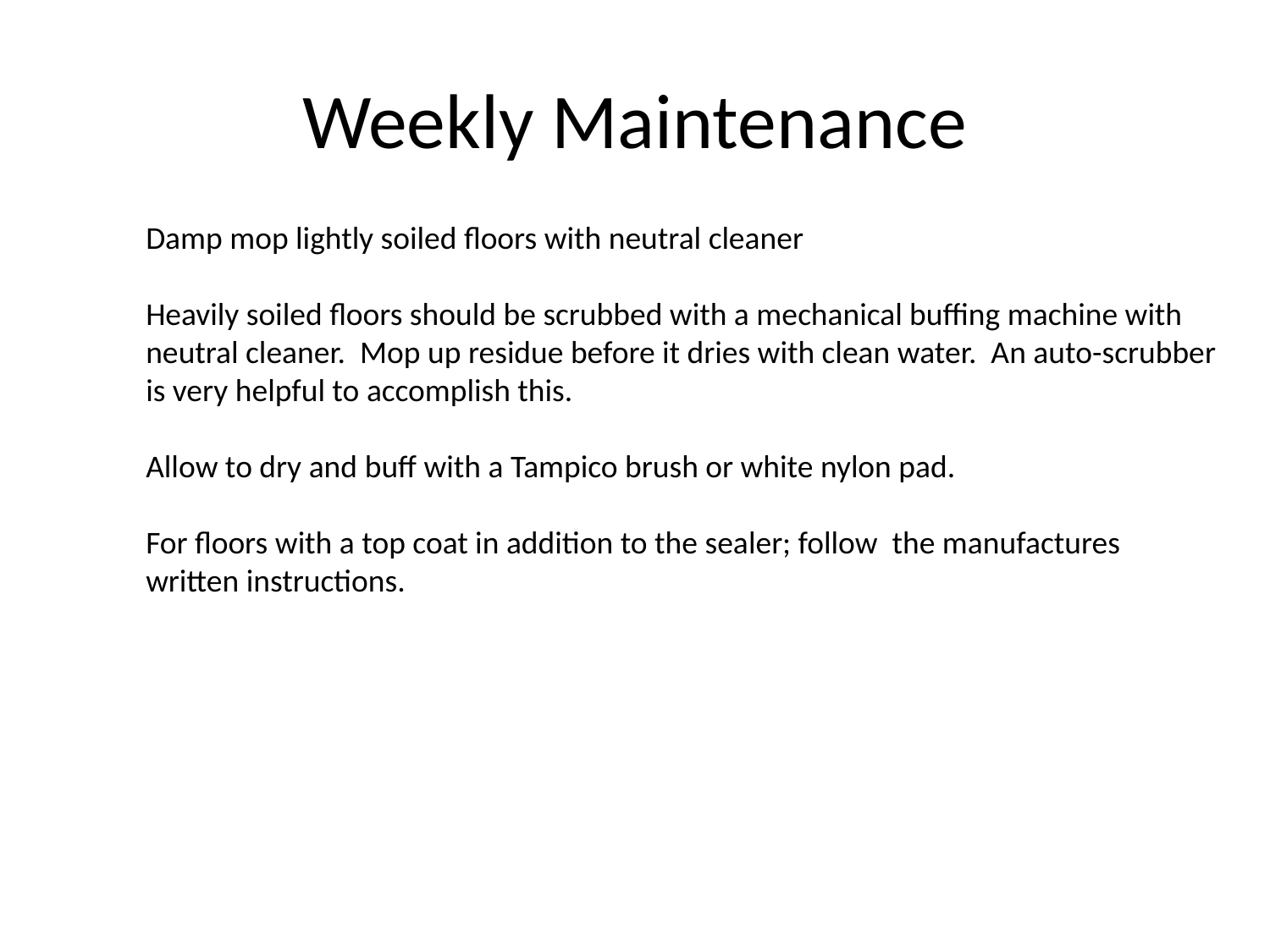

# Weekly Maintenance
Damp mop lightly soiled floors with neutral cleaner

Heavily soiled floors should be scrubbed with a mechanical buffing machine with
neutral cleaner.  Mop up residue before it dries with clean water.  An auto-scrubber
is very helpful to accomplish this.

Allow to dry and buff with a Tampico brush or white nylon pad.

For floors with a top coat in addition to the sealer; follow  the manufactures
written instructions.